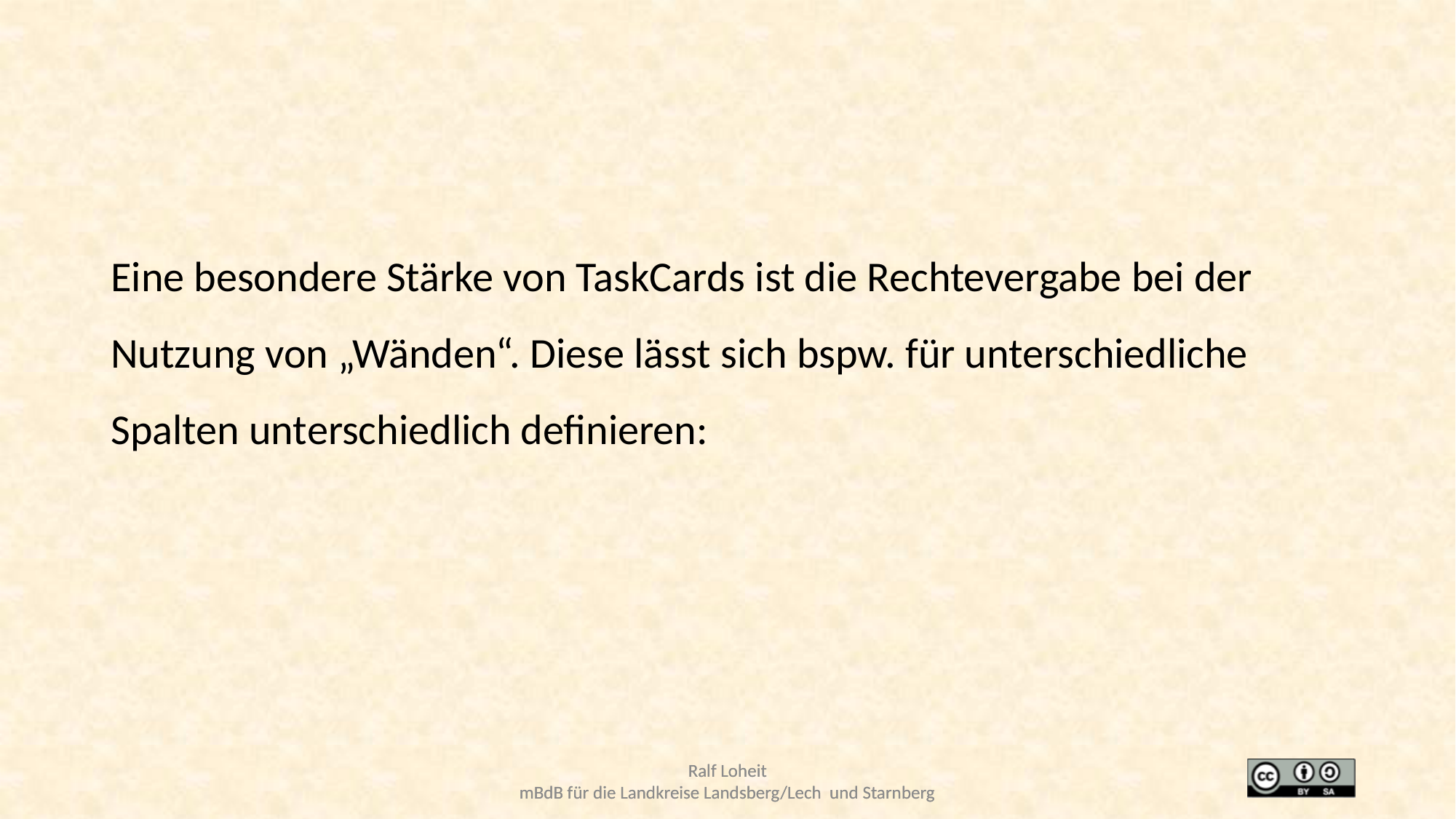

#
Eine besondere Stärke von TaskCards ist die Rechtevergabe bei der Nutzung von „Wänden“. Diese lässt sich bspw. für unterschiedliche Spalten unterschiedlich definieren: